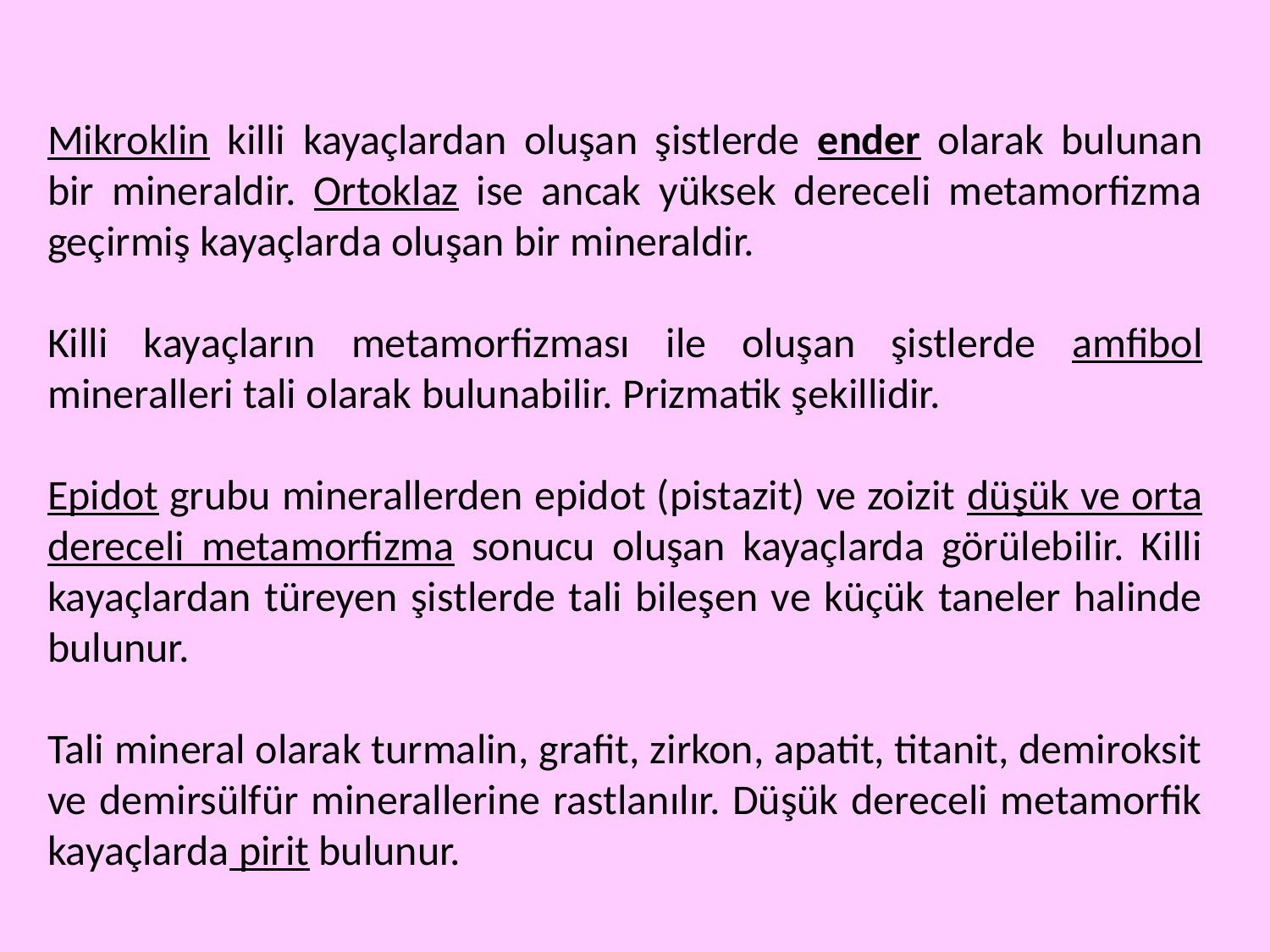

Mikroklin killi kayaçlardan oluşan şistlerde ender olarak bulunan bir mineraldir. Ortoklaz ise ancak yüksek dereceli metamorfizma geçirmiş kayaçlarda oluşan bir mineraldir.

Killi kayaçların metamorfizması ile oluşan şistlerde amfibol mineralleri tali olarak bulunabilir. Prizmatik şekillidir.

Epidot grubu minerallerden epidot (pistazit) ve zoizit düşük ve orta dereceli metamorfizma sonucu oluşan kayaçlarda görülebilir. Killi kayaçlardan türeyen şistlerde tali bileşen ve küçük taneler halinde bulunur.

Tali mineral olarak turmalin, grafit, zirkon, apatit, titanit, demiroksit ve demirsülfür minerallerine rastlanılır. Düşük dereceli metamorfik kayaçlarda pirit bulunur.